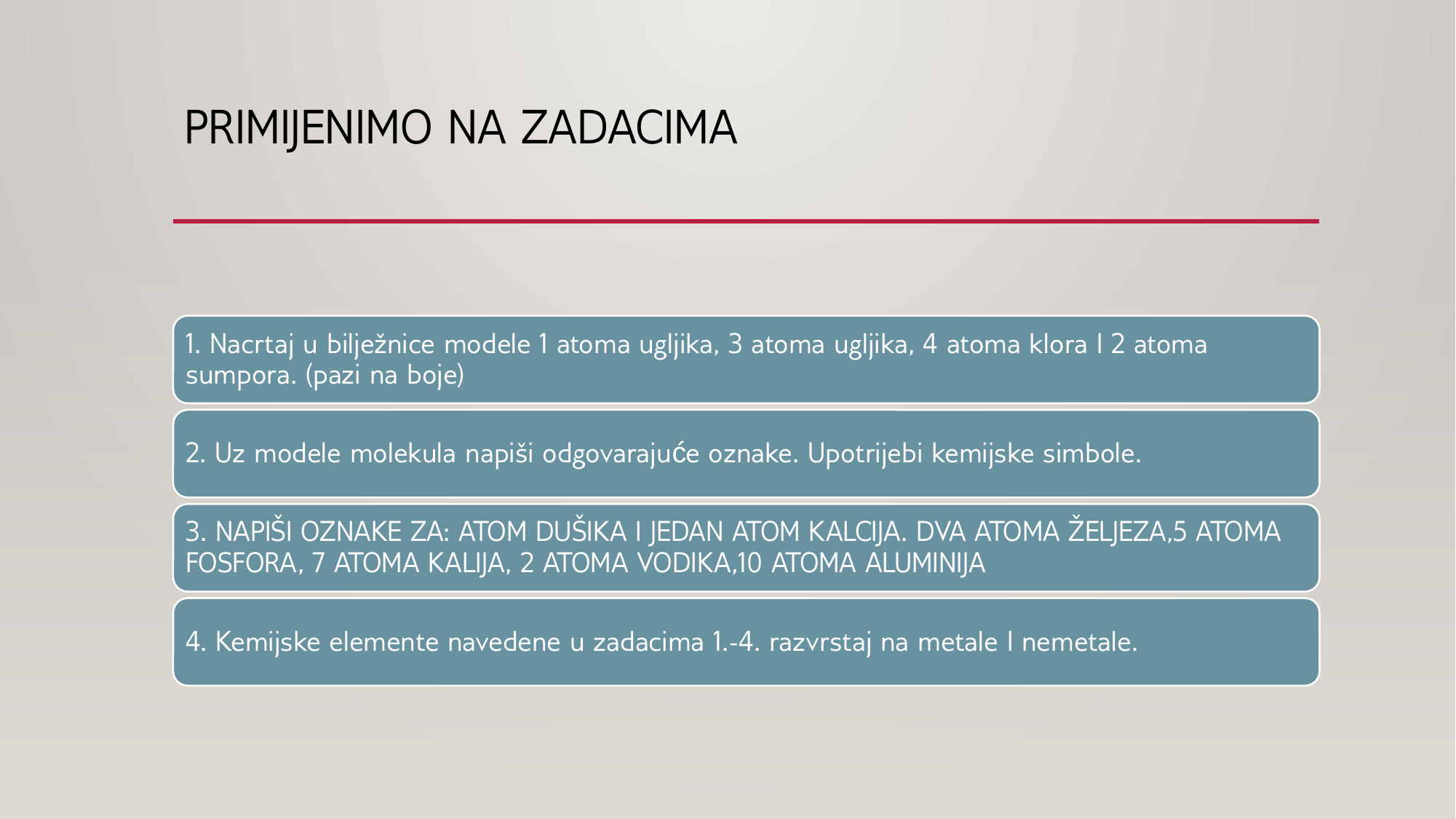

# Primijenimo na zadacima

1. Nacrtaj u bilježnice modele 1 atoma ugljika, 3 atoma ugljika, 4 atoma klora I 2 atoma sumpora. (pazi na boje)
2. Uz modele molekula napiši odgovarajuće oznake. Upotrijebi kemijske simbole.
3. NAPIŠI OZNAKE ZA: ATOM DUŠIKA I JEDAN ATOM KALCIJA. DVA ATOMA ŽELJEZA,5 ATOMA FOSFORA, 7 ATOMA KALIJA, 2 ATOMA VODIKA,10 ATOMA ALUMINIJA
4. Kemijske elemente navedene u zadacima 1.-4. razvrstaj na metale I nemetale.